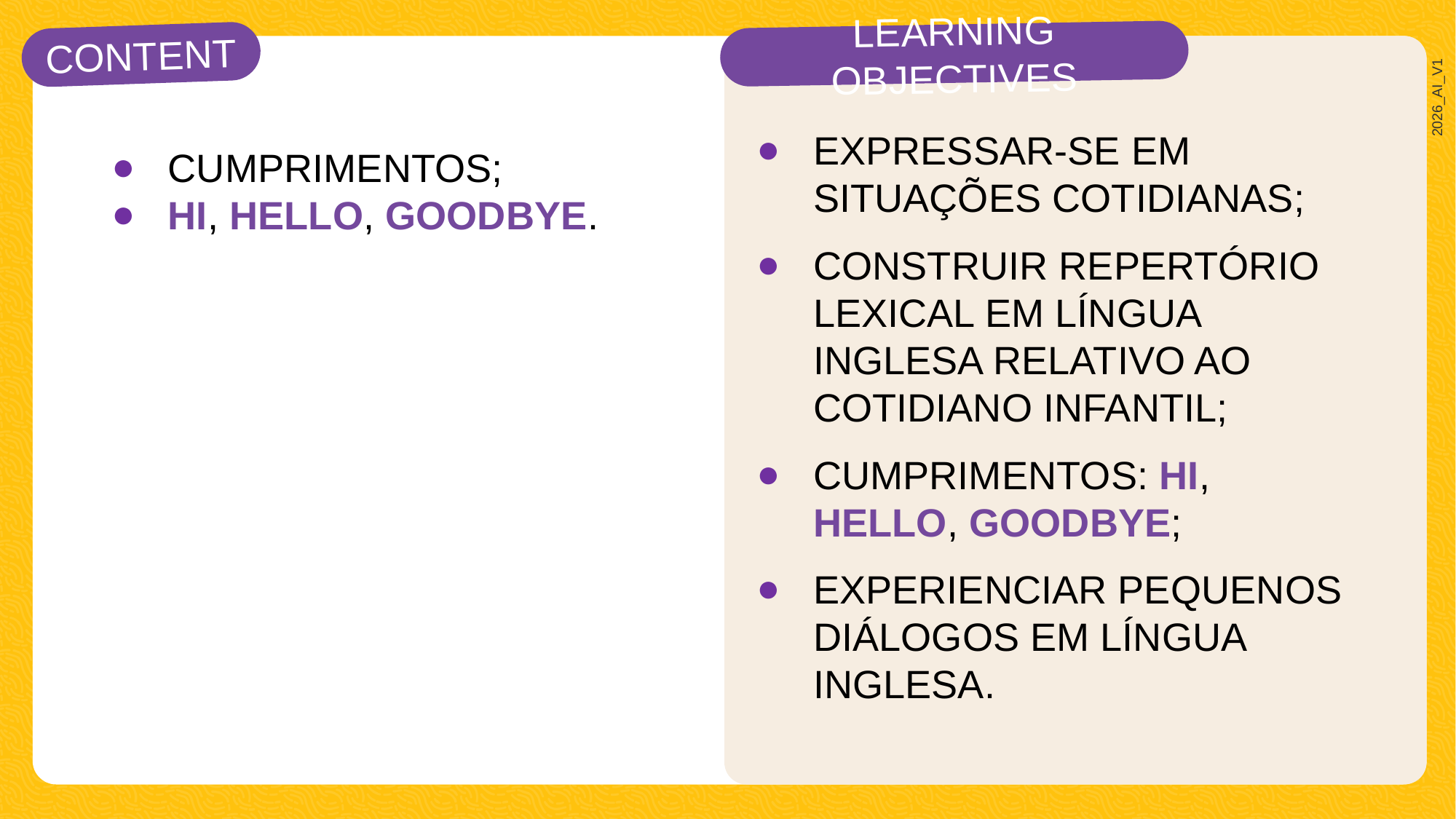

EXPRESSAR-SE EM SITUAÇÕES COTIDIANAS;
CONSTRUIR REPERTÓRIO LEXICAL EM LÍNGUA INGLESA RELATIVO AO COTIDIANO INFANTIL;
CUMPRIMENTOS: HI, HELLO, GOODBYE;
EXPERIENCIAR PEQUENOS DIÁLOGOS EM LÍNGUA INGLESA.
CUMPRIMENTOS;
HI, HELLO, GOODBYE.